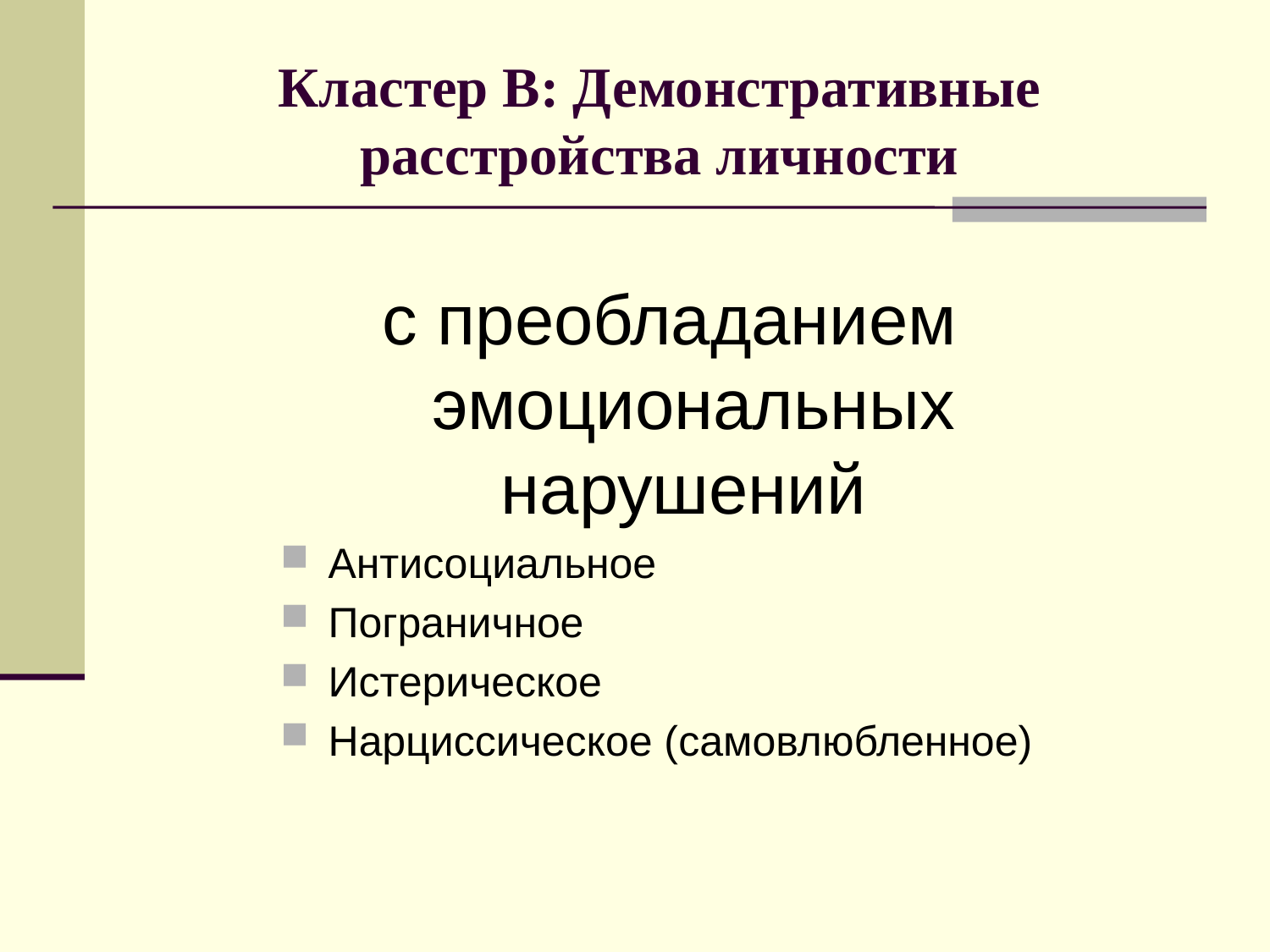

# Кластер В: Демонстративные расстройства личности
с преобладанием эмоциональных нарушений
Антисоциальное
Пограничное
Истерическое
Нарциссическое (самовлюбленное)